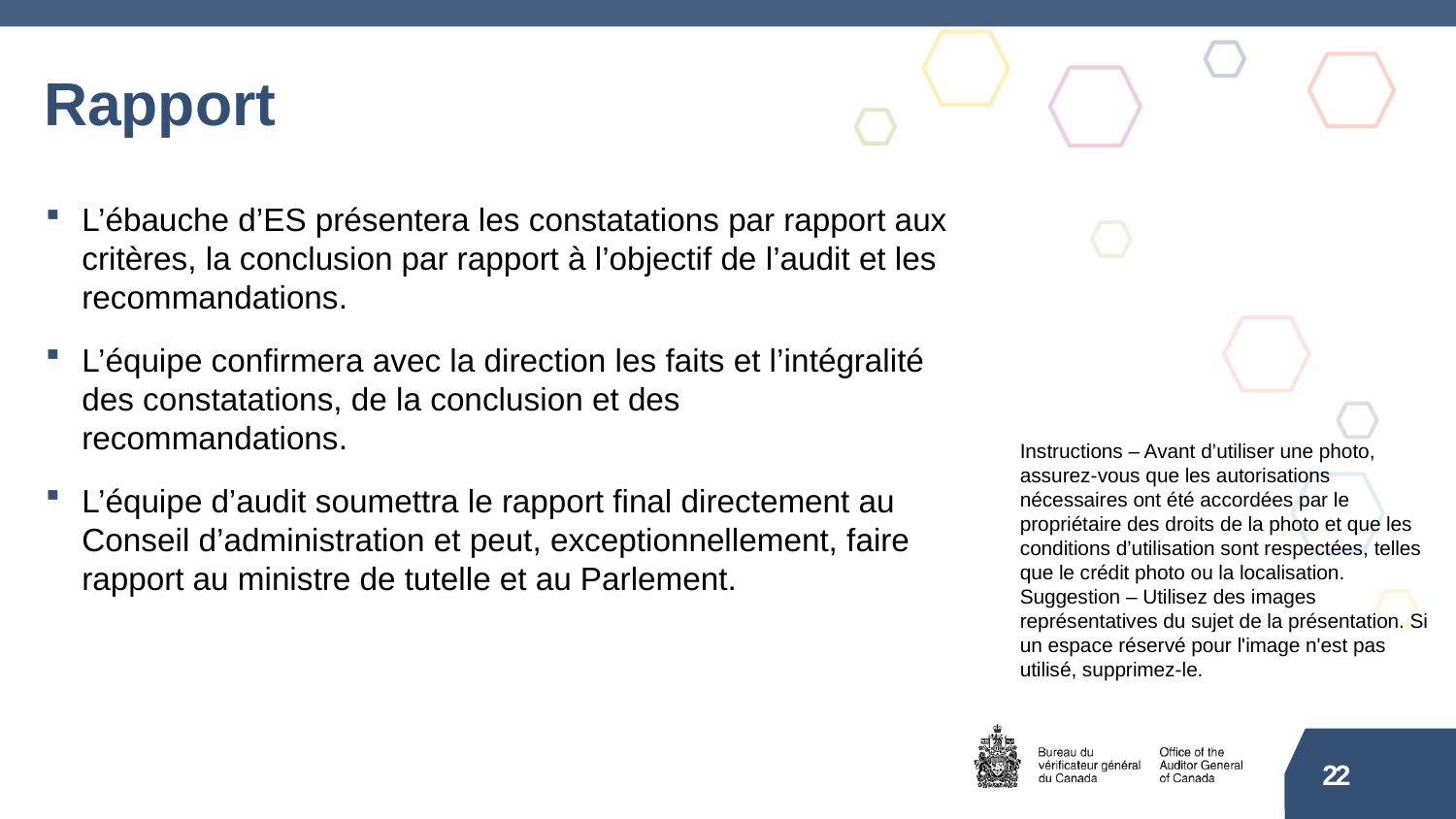

# Rapport

L’ébauche d’ES présentera les constatations par rapport aux critères, la conclusion par rapport à l’objectif de l’audit et les recommandations.
L’équipe confirmera avec la direction les faits et l’intégralité des constatations, de la conclusion et des recommandations.
L’équipe d’audit soumettra le rapport final directement au Conseil d’administration et peut, exceptionnellement, faire rapport au ministre de tutelle et au Parlement.
Instructions – Avant d’utiliser une photo, assurez-vous que les autorisations nécessaires ont été accordées par le propriétaire des droits de la photo et que les conditions d’utilisation sont respectées, telles que le crédit photo ou la localisation.
Suggestion – Utilisez des images représentatives du sujet de la présentation. Si un espace réservé pour l'image n'est pas utilisé, supprimez-le.